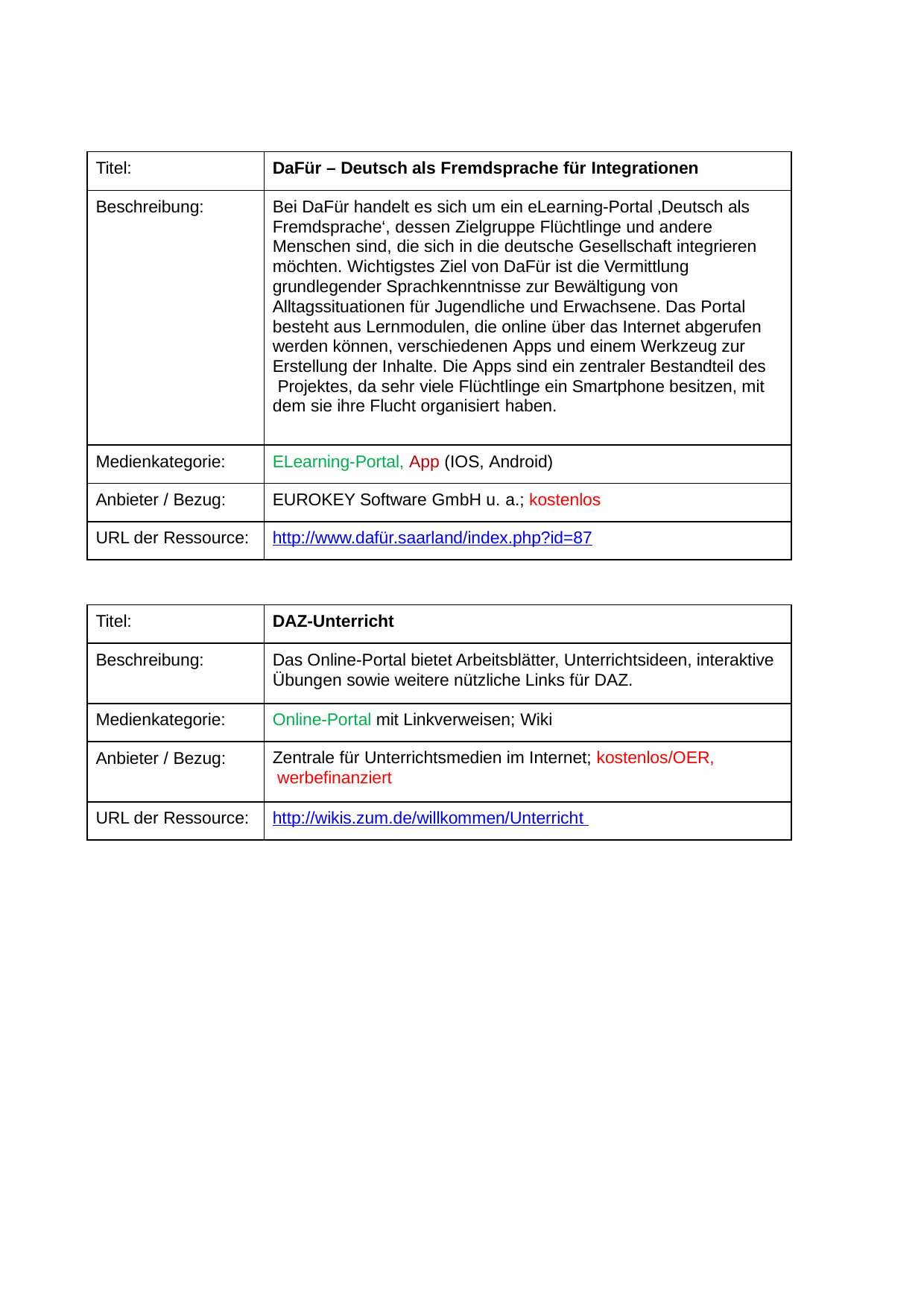

| Titel: | DaFür – Deutsch als Fremdsprache für Integrationen |
| --- | --- |
| Beschreibung: | Bei DaFür handelt es sich um ein eLearning-Portal ‚Deutsch als Fremdsprache‘, dessen Zielgruppe Flüchtlinge und andere Menschen sind, die sich in die deutsche Gesellschaft integrieren möchten. Wichtigstes Ziel von DaFür ist die Vermittlung grundlegender Sprachkenntnisse zur Bewältigung von Alltagssituationen für Jugendliche und Erwachsene. Das Portal besteht aus Lernmodulen, die online über das Internet abgerufen werden können, verschiedenen Apps und einem Werkzeug zur Erstellung der Inhalte. Die Apps sind ein zentraler Bestandteil des Projektes, da sehr viele Flüchtlinge ein Smartphone besitzen, mit dem sie ihre Flucht organisiert haben. |
| Medienkategorie: | ELearning-Portal, App (IOS, Android) |
| Anbieter / Bezug: | EUROKEY Software GmbH u. a.; kostenlos |
| URL der Ressource: | http://www.dafür.saarland/index.php?id=87 |
| Titel: | DAZ-Unterricht |
| --- | --- |
| Beschreibung: | Das Online-Portal bietet Arbeitsblätter, Unterrichtsideen, interaktive Übungen sowie weitere nützliche Links für DAZ. |
| Medienkategorie: | Online-Portal mit Linkverweisen; Wiki |
| Anbieter / Bezug: | Zentrale für Unterrichtsmedien im Internet; kostenlos/OER, werbefinanziert |
| URL der Ressource: | http://wikis.zum.de/willkommen/Unterricht |